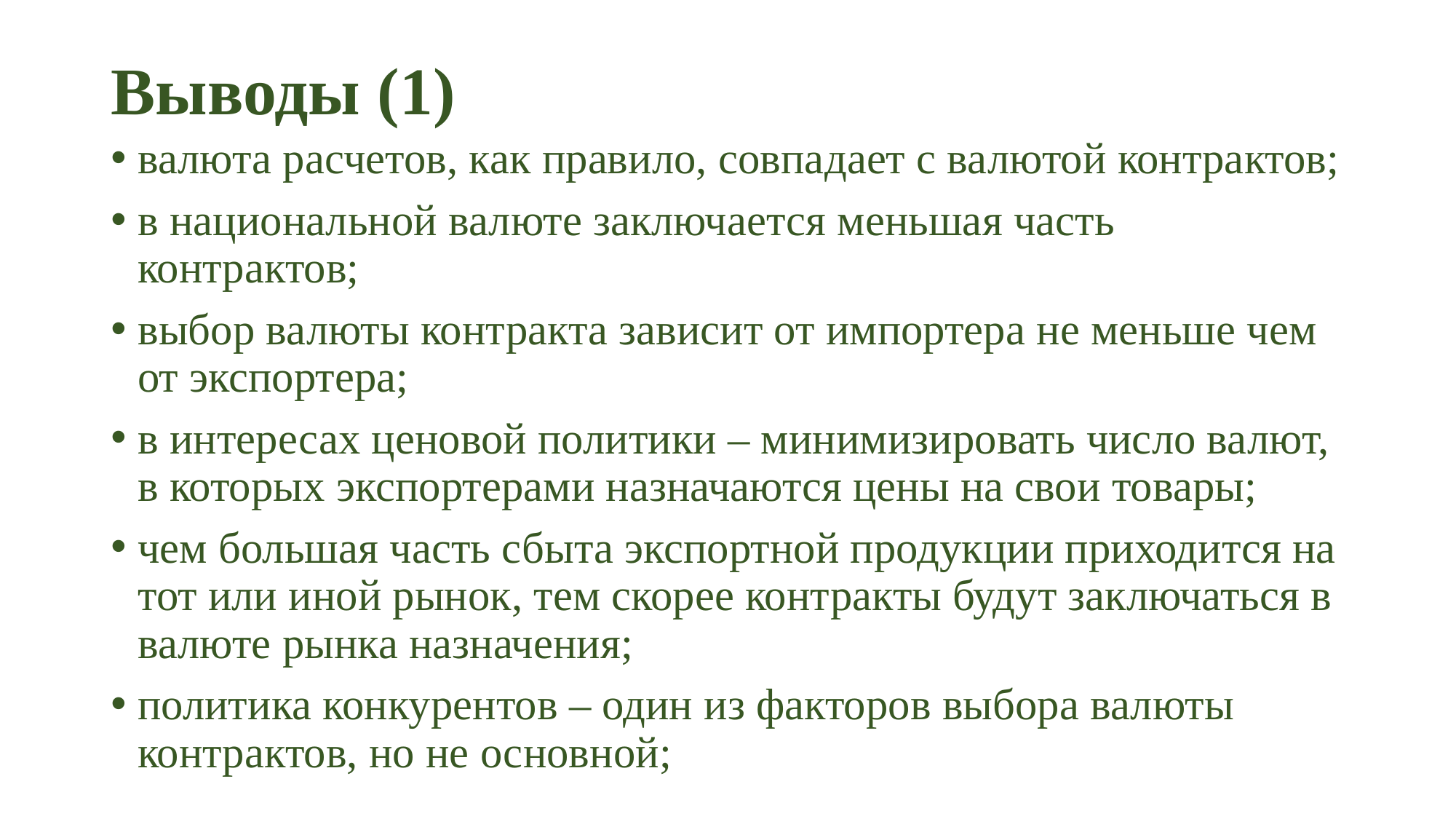

# Выводы (1)
валюта расчетов, как правило, совпадает с валютой контрактов;
в национальной валюте заключается меньшая часть контрактов;
выбор валюты контракта зависит от импортера не меньше чем от экспортера;
в интересах ценовой политики – минимизировать число валют, в которых экспортерами назначаются цены на свои товары;
чем большая часть сбыта экспортной продукции приходится на тот или иной рынок, тем скорее контракты будут заключаться в валюте рынка назначения;
политика конкурентов – один из факторов выбора валюты контрактов, но не основной;